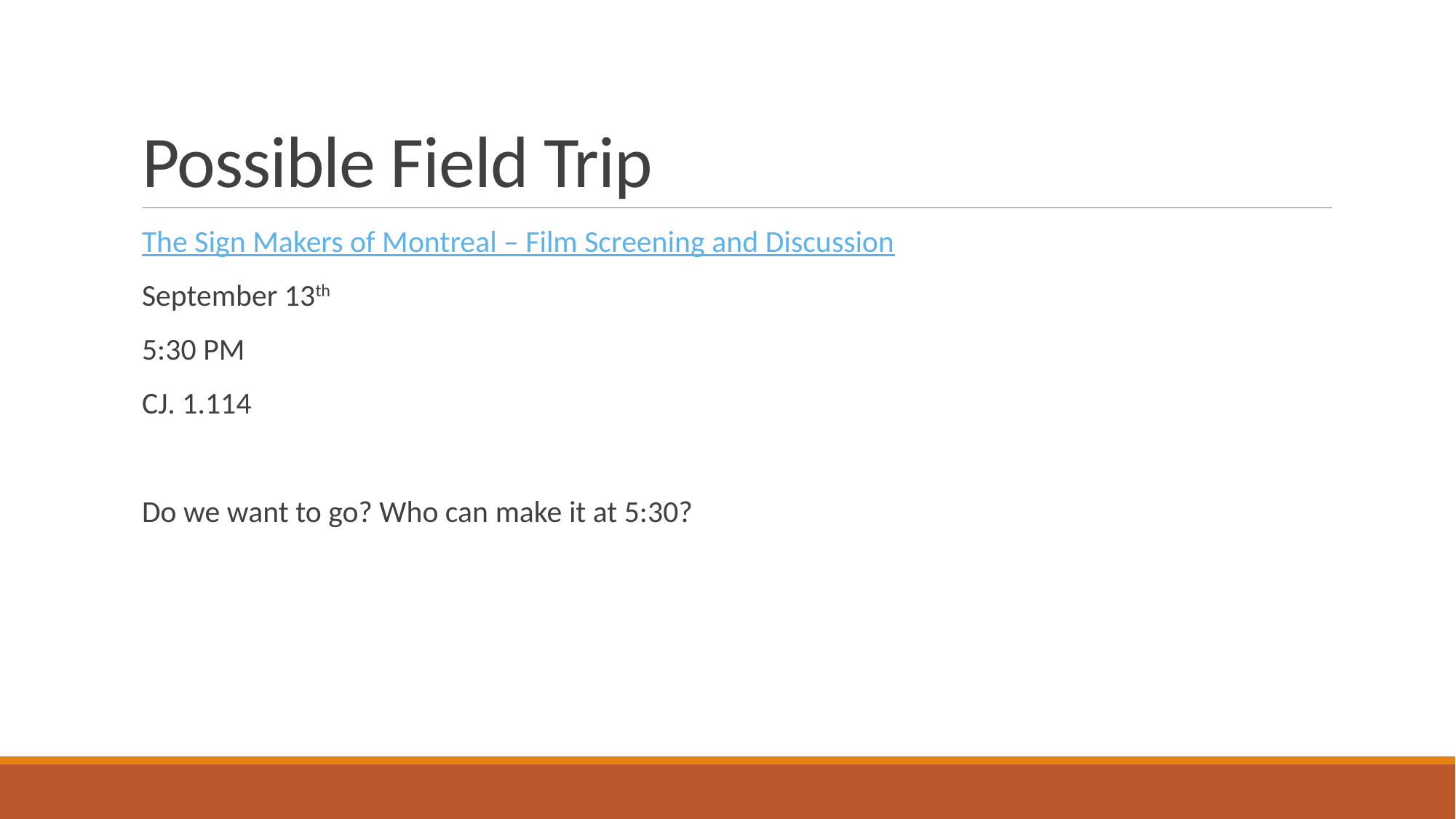

# Possible Field Trip
The Sign Makers of Montreal – Film Screening and Discussion
September 13th
5:30 PM
CJ. 1.114

Do we want to go? Who can make it at 5:30?